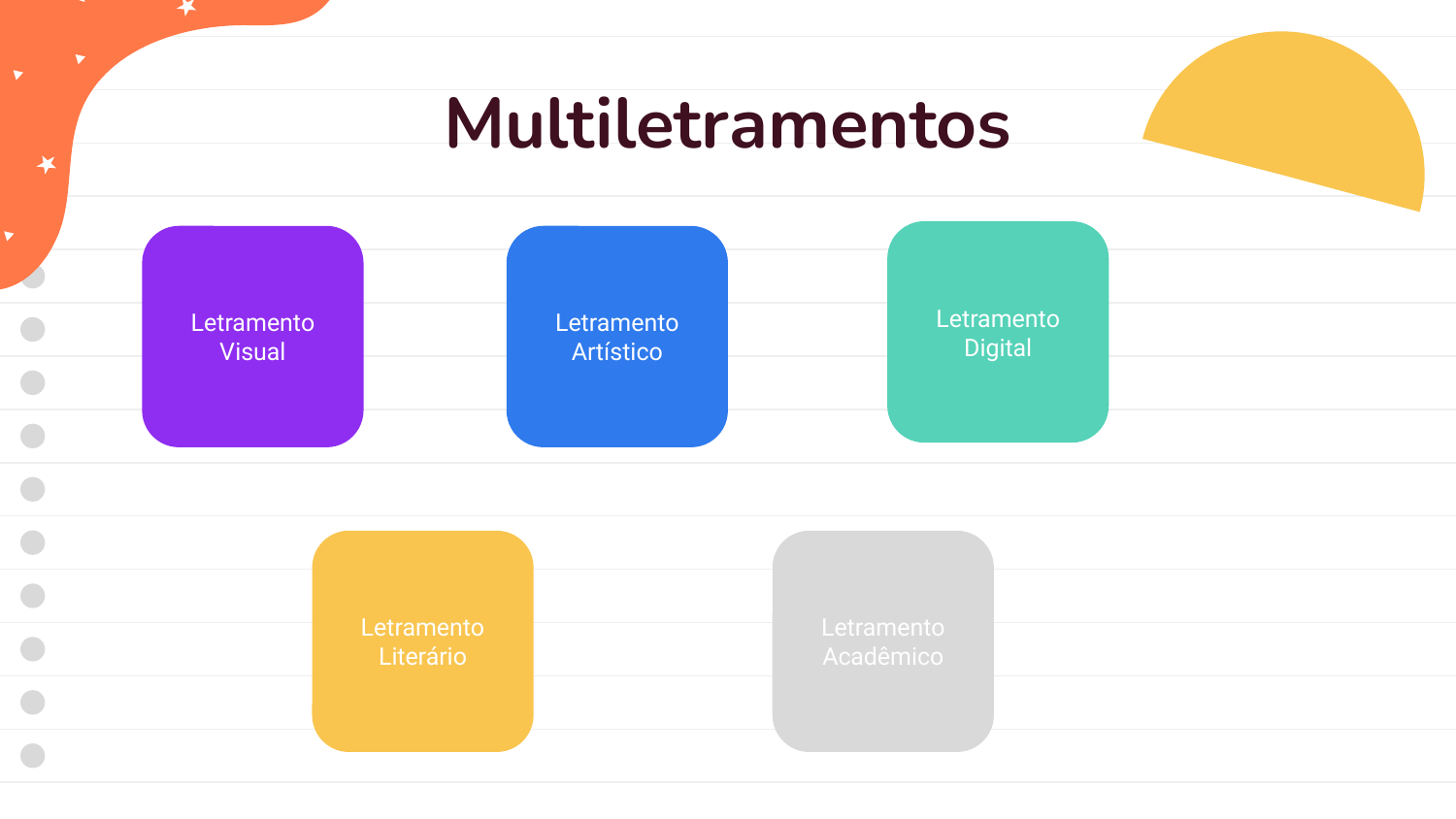

# Multiletramentos
Letramento Digital
Letramento
Visual
Letramento Artístico
Letramento
Literário
Letramento Acadêmico